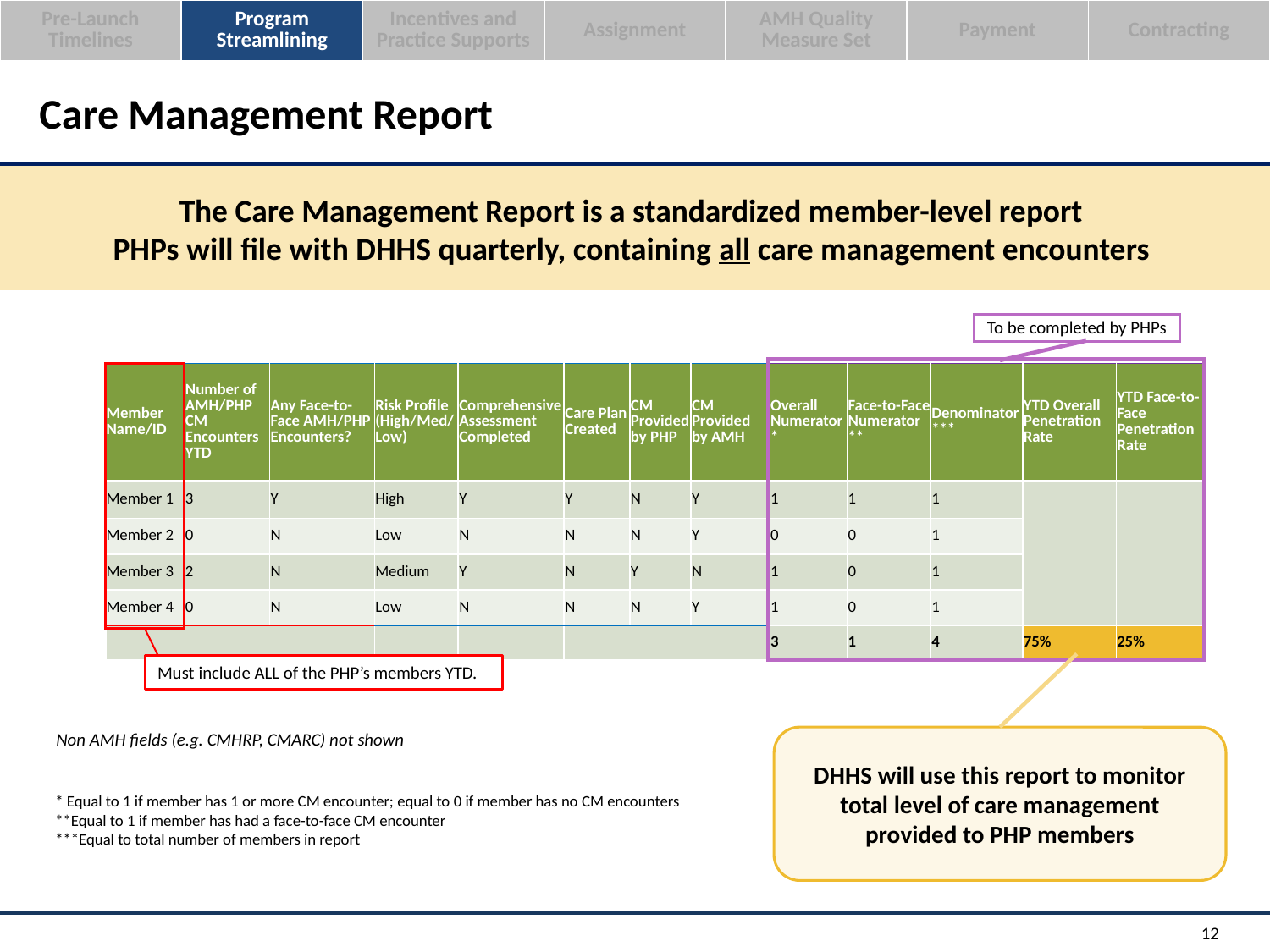

| Pre-Launch Timelines | Program Streamlining | Incentives and Practice Supports | Assignment | AMH Quality Measure Set | Payment | Contracting |
| --- | --- | --- | --- | --- | --- | --- |
# Care Management Report
The Care Management Report is a standardized member-level report
PHPs will file with DHHS quarterly, containing all care management encounters
To be completed by PHPs

| Member Name/ID | Number of AMH/PHP CM Encounters YTD | Any Face-to-Face AMH/PHP Encounters? | Risk Profile (High/Med/ Low) | Comprehensive Assessment Completed | Care Plan Created | CM Provided by PHP | CM Provided by AMH | Overall Numerator\* | Face-to-Face Numerator \*\* | Denominator \*\*\* | YTD Overall Penetration Rate | YTD Face-to- Face Penetration Rate |
| --- | --- | --- | --- | --- | --- | --- | --- | --- | --- | --- | --- | --- |
| Member 1 | 3 | Y | High | Y | Y | N | Y | 1 | 1 | 1 |  |  |
| Member 2 | 0 | N | Low | N | N | N | Y | 0 | 0 | 1 |  |  |
| Member 3 | 2 | N | Medium | Y | N | Y | N | 1 | 0 | 1 |  |  |
| Member 4 | 0 | N | Low | N | N | N | Y | 1 | 0 | 1 |  |  |
|  |  |  |  |  |  |  |  | 3 | 1 | 4 | 75% | 25% |

Must include ALL of the PHP’s members YTD.
Non AMH fields (e.g. CMHRP, CMARC) not shown
DHHS will use this report to monitor total level of care management provided to PHP members
* Equal to 1 if member has 1 or more CM encounter; equal to 0 if member has no CM encounters
**Equal to 1 if member has had a face-to-face CM encounter
***Equal to total number of members in report
12